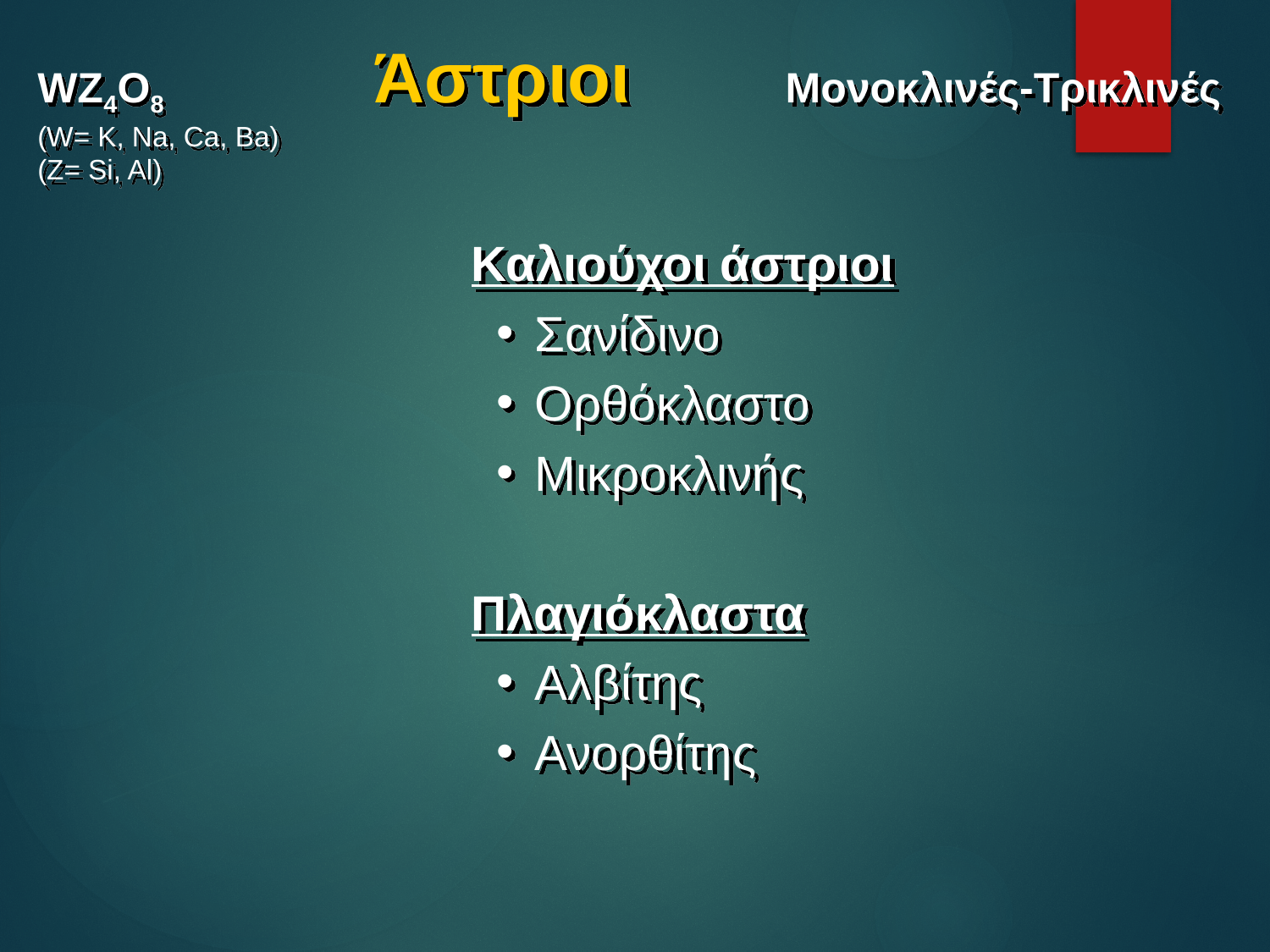

# WZ4O8	Άστριοι	Μονοκλινές-Τρικλινές (W= K, Na, Ca, Ba) (Z= Si, Al)
Καλιούχοι άστριοι
Σανίδινο
Ορθόκλαστο
Μικροκλινής

Πλαγιόκλαστα
Αλβίτης
Ανορθίτης